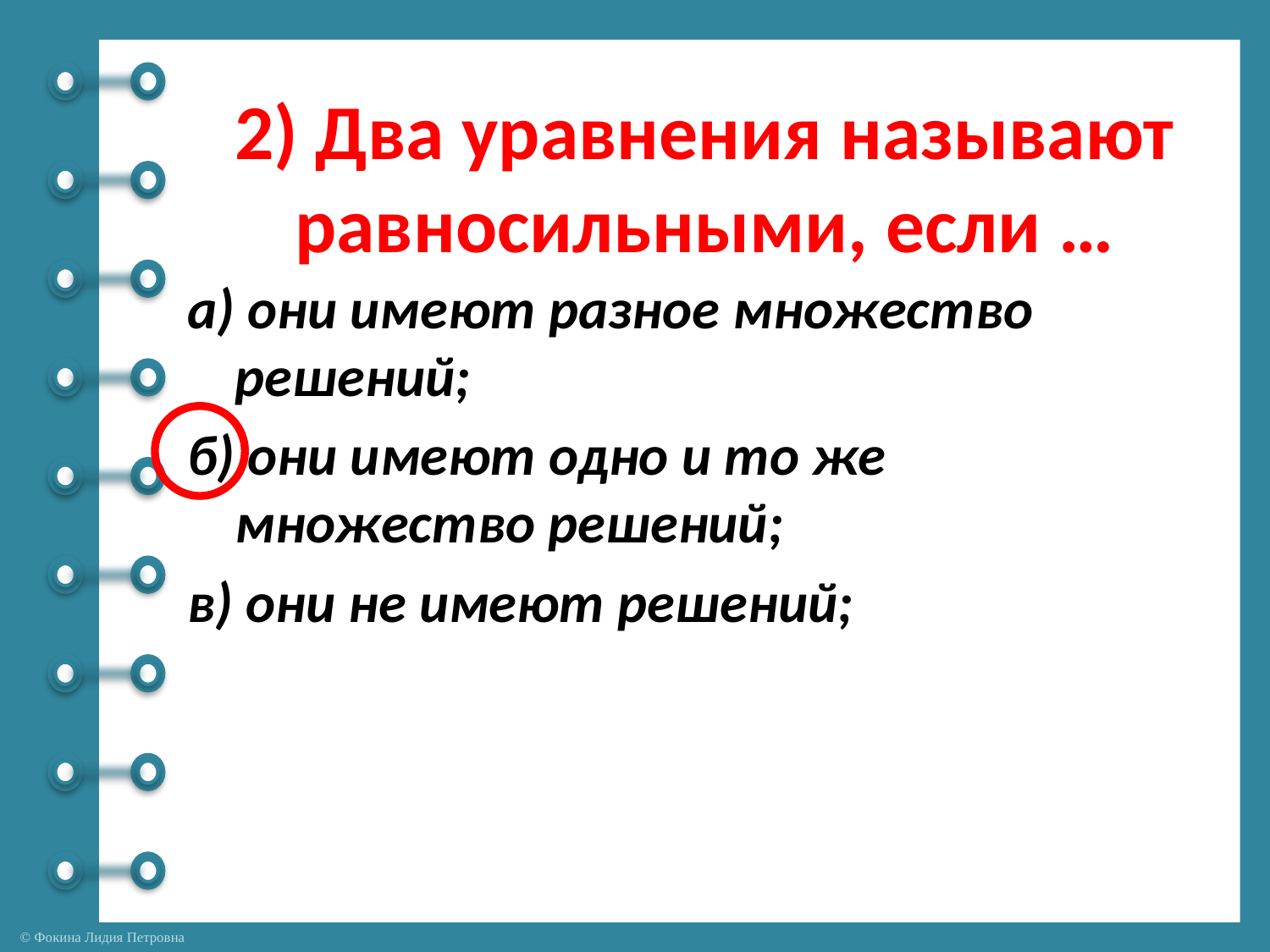

# 2) Два уравнения называют равносильными, если …
а) они имеют разное множество решений;
б) они имеют одно и то же множество решений;
в) они не имеют решений;